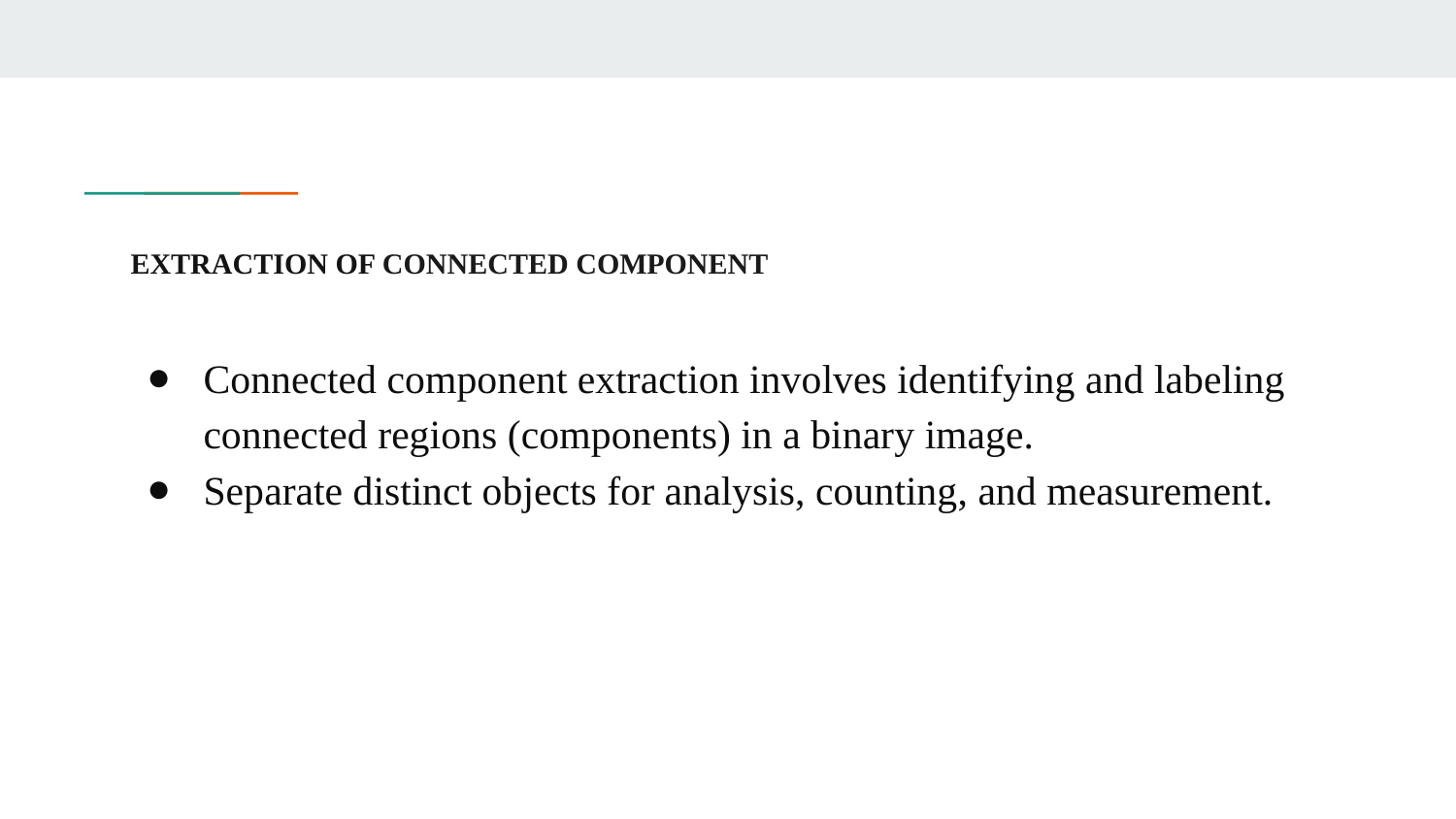

# EXTRACTION OF CONNECTED COMPONENT
Connected component extraction involves identifying and labeling connected regions (components) in a binary image.
Separate distinct objects for analysis, counting, and measurement.